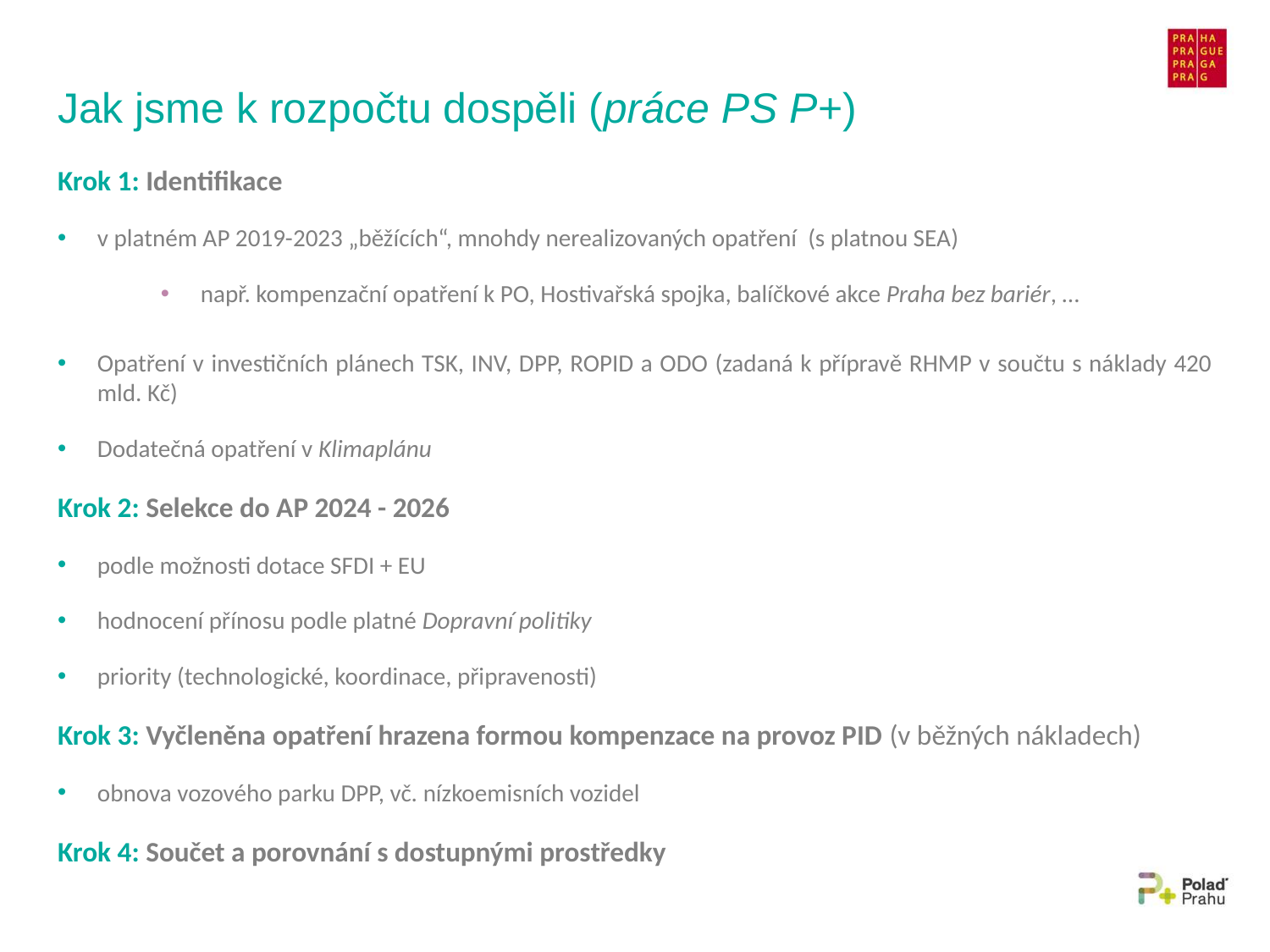

# Jak jsme k rozpočtu dospěli (práce PS P+)
Krok 1: Identifikace
v platném AP 2019-2023 „běžících“, mnohdy nerealizovaných opatření  (s platnou SEA)
např. kompenzační opatření k PO, Hostivařská spojka, balíčkové akce Praha bez bariér, …

Opatření v investičních plánech TSK, INV, DPP, ROPID a ODO (zadaná k přípravě RHMP v součtu s náklady 420 mld. Kč)
Dodatečná opatření v Klimaplánu
Krok 2: Selekce do AP 2024 - 2026
podle možnosti dotace SFDI + EU
hodnocení přínosu podle platné Dopravní politiky
priority (technologické, koordinace, připravenosti)
Krok 3: Vyčleněna opatření hrazena formou kompenzace na provoz PID (v běžných nákladech)
obnova vozového parku DPP, vč. nízkoemisních vozidel
Krok 4: Součet a porovnání s dostupnými prostředky